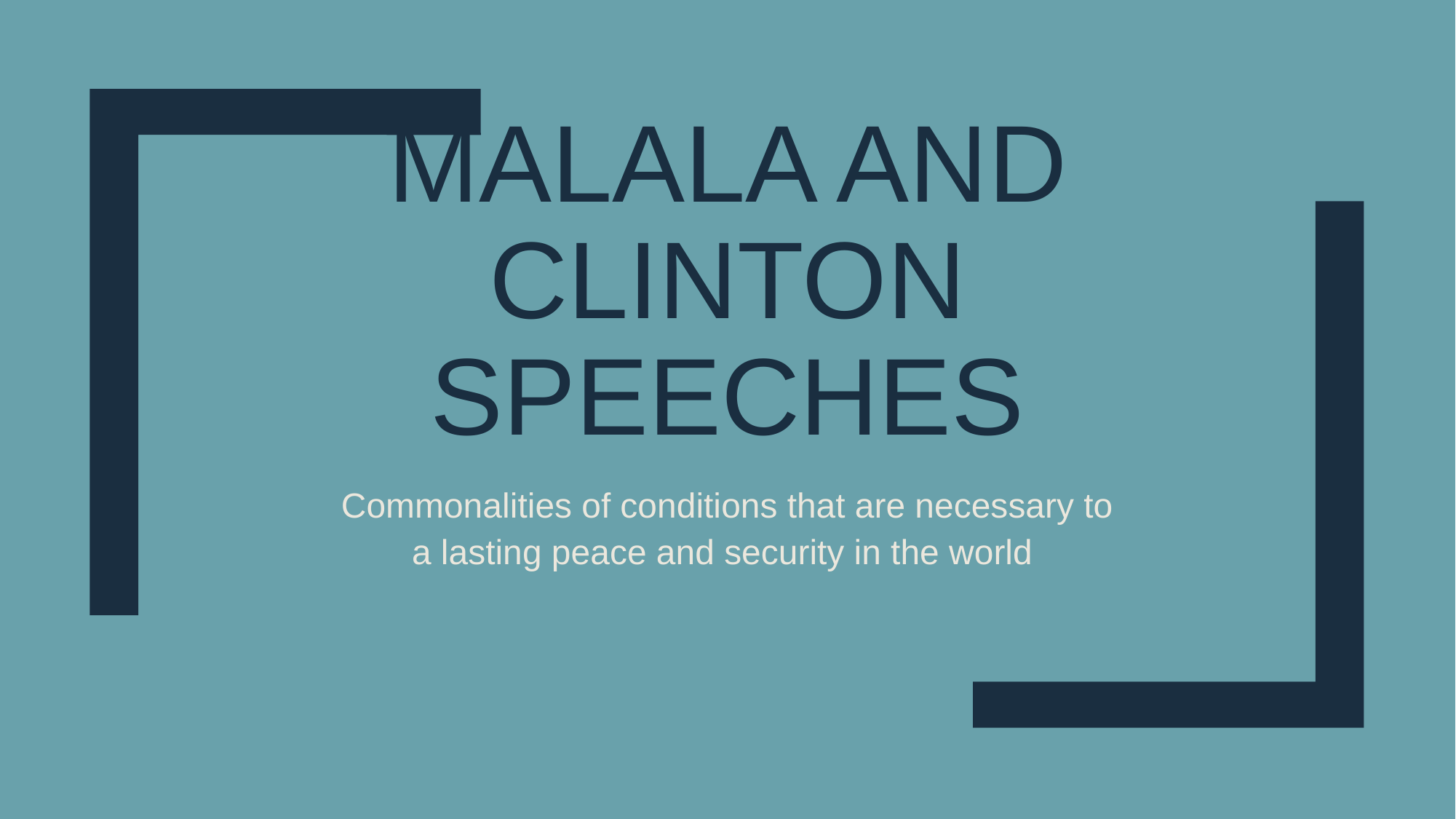

# Malala and Clinton speeches
Commonalities of conditions that are necessary to a lasting peace and security in the world